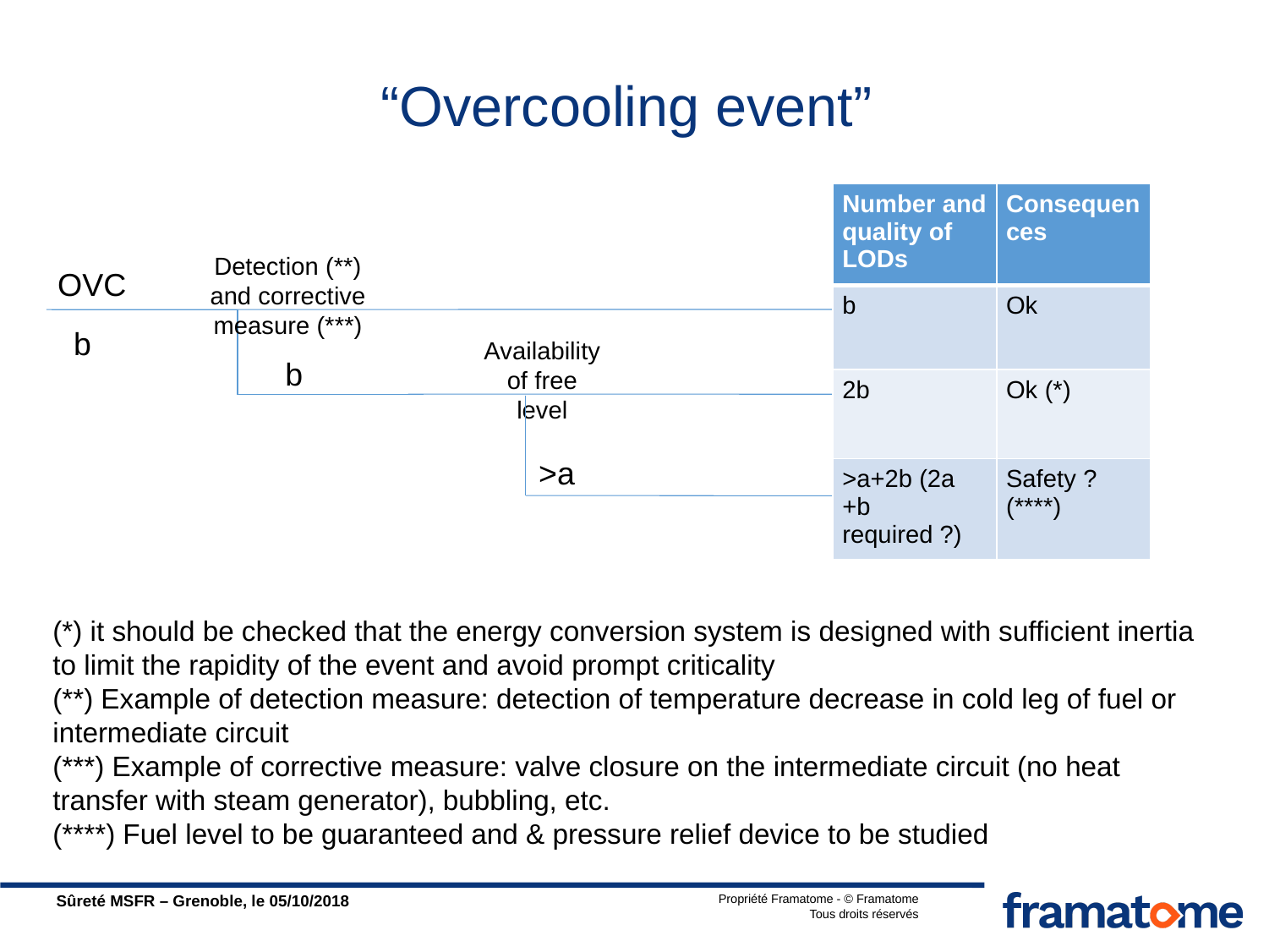

“Overcooling event”
| Number and quality of LODs | Consequences |
| --- | --- |
| b | Ok |
| 2b | Ok (\*) |
| >a+2b (2a +b required ?) | Safety ? (\*\*\*\*) |
Detection (**) and corrective measure (***)
OVC
b
Availability of free level
b
>a
(*) it should be checked that the energy conversion system is designed with sufficient inertia to limit the rapidity of the event and avoid prompt criticality
(**) Example of detection measure: detection of temperature decrease in cold leg of fuel or intermediate circuit
(***) Example of corrective measure: valve closure on the intermediate circuit (no heat transfer with steam generator), bubbling, etc.
(****) Fuel level to be guaranteed and & pressure relief device to be studied
Sûreté MSFR – Grenoble, le 05/10/2018